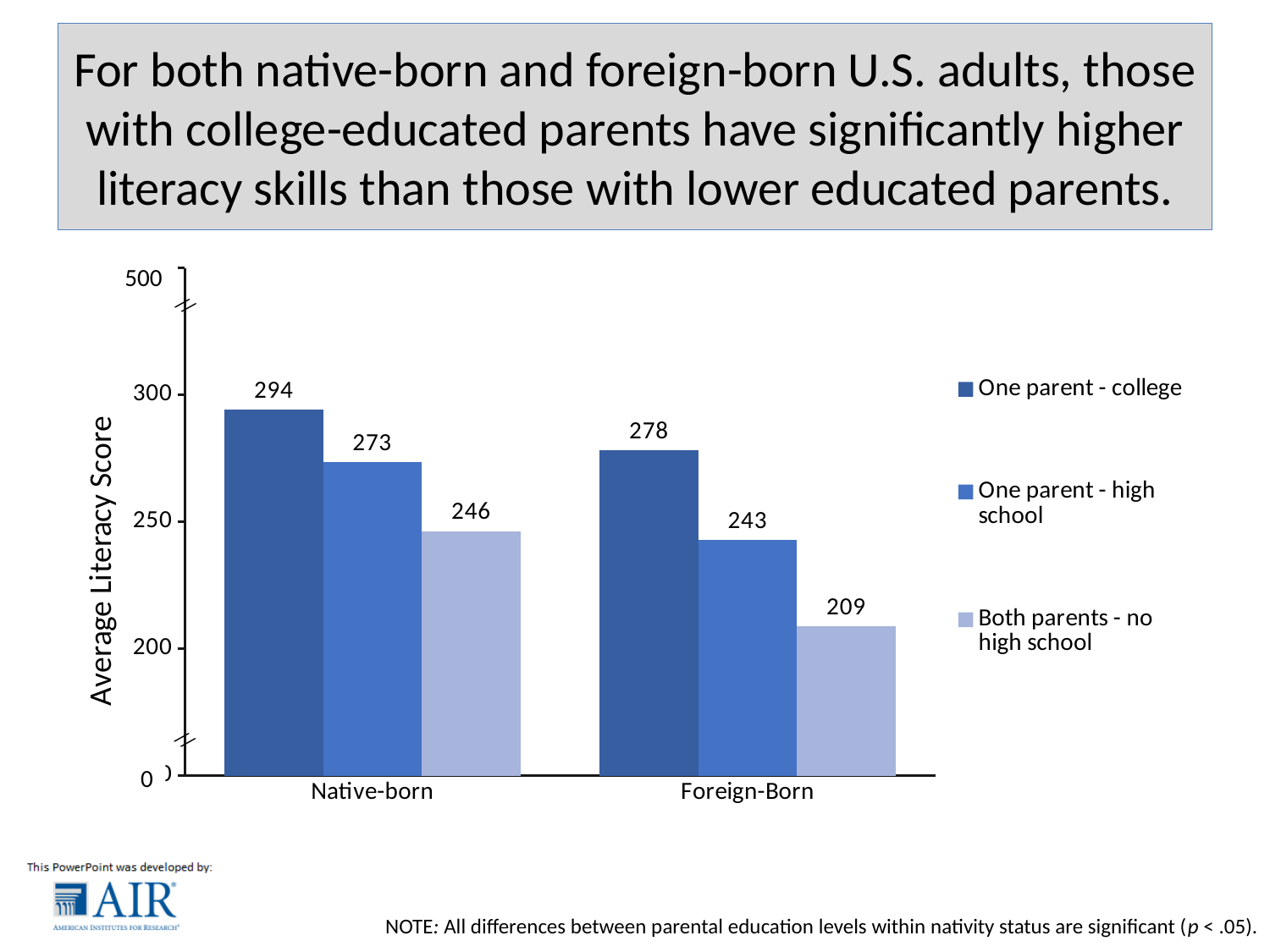

# For both native-born and foreign-born U.S. adults, those with college-educated parents have significantly higher literacy skills than those with lower educated parents.

### Chart

| Category | One parent - college | One parent - high school | Both parents - no high school |
|---|---|---|---|
| Native-born | 294.2729 | 273.46 | 246.3368 |
| Foreign-Born | 278.1419 | 242.7178 | 208.8241 |
500
//
//
0
NOTE: All differences between parental education levels within nativity status are significant (p < .05).